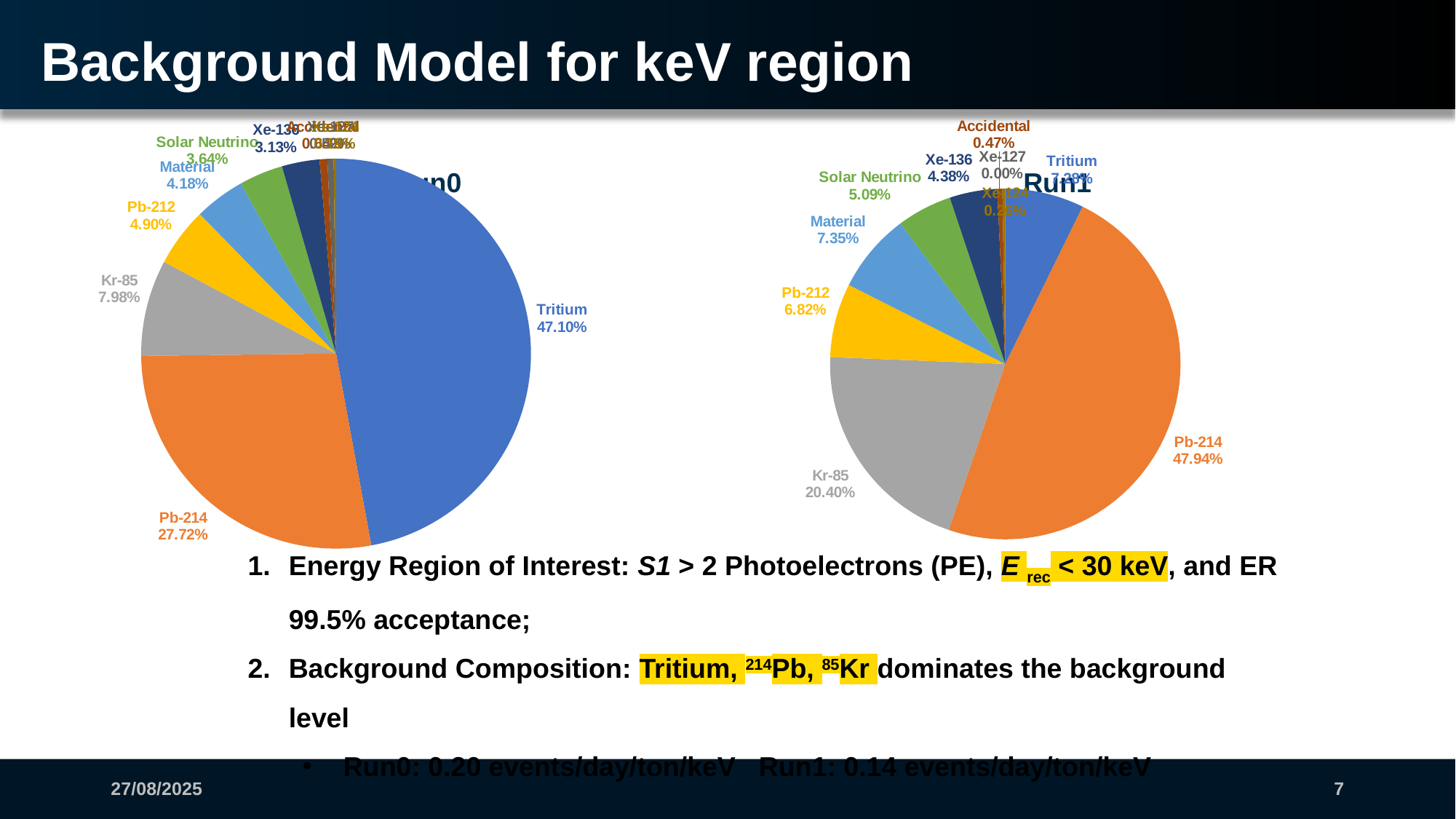

Background Model for keV region

[unsupported chart]

[unsupported chart]

Run0
Run1
Energy Region of Interest: S1 > 2 Photoelectrons (PE), E rec < 30 keV, and ER 99.5% acceptance;
Background Composition: Tritium, 214Pb, 85Kr dominates the background level
Run0: 0.20 events/day/ton/keV   Run1: 0.14 events/day/ton/keV

27/08/2025
27/08/2025
Xinning Zeng, PandaX (Shanghai Jiao Tong University)
Xinning Zeng, PandaX (Shanghai Jiao Tong University)
7
7
27/08/2025
7